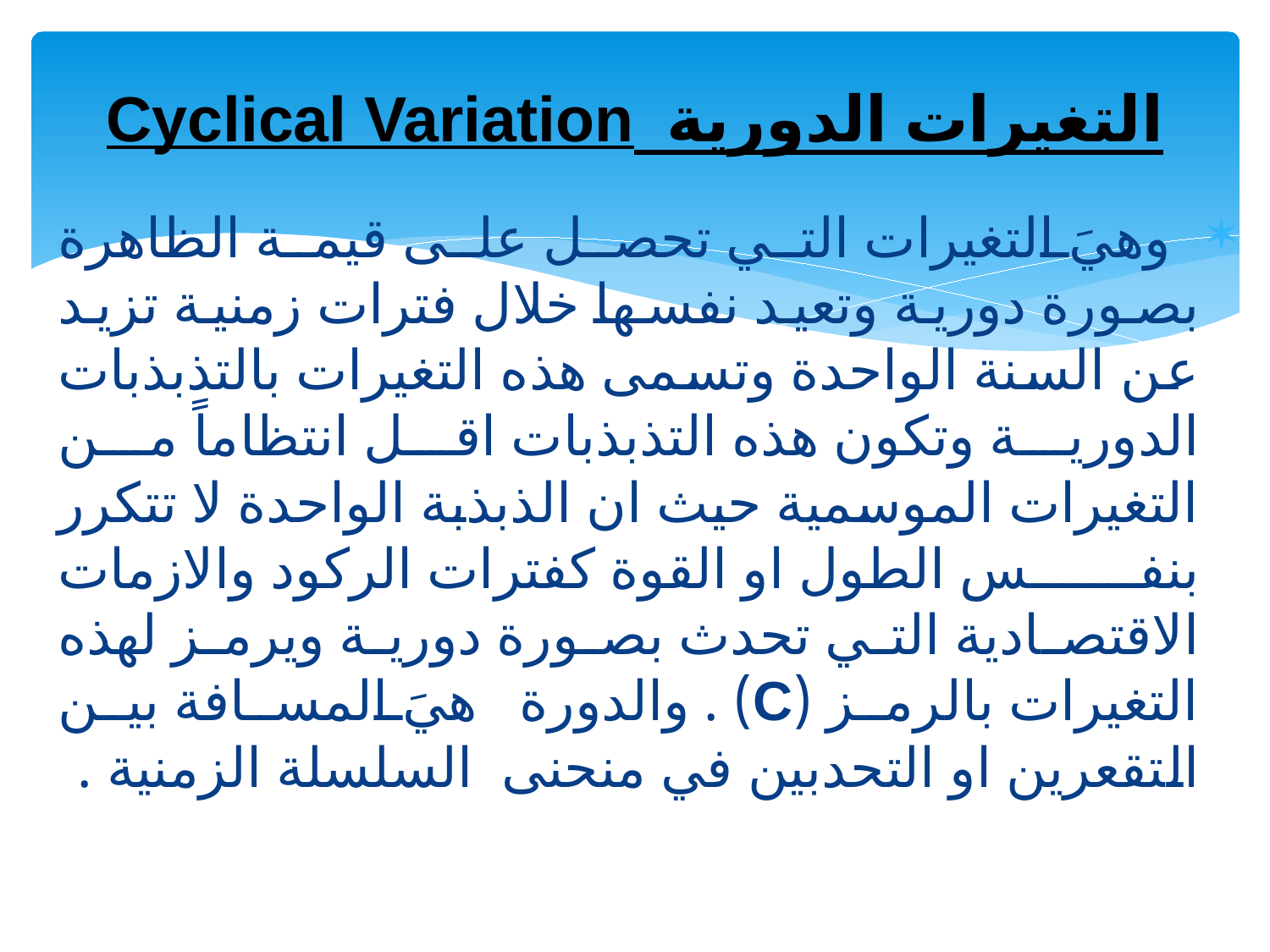

# التغيرات الدورية  Cyclical Variation
وهيَ التغيرات التي تحصل على قيمة الظاهرة بصورة دورية وتعيد نفسها خلال فترات زمنية تزيد عن السنة الواحدة وتسمى هذه التغيرات بالتذبذبات الدورية وتكون هذه التذبذبات اقل انتظاماً من التغيرات الموسمية حيث ان الذبذبة الواحدة لا تتكرر بنفس الطول او القوة كفترات الركود والازمات الاقتصادية التي تحدث بصورة دورية ويرمز لهذه التغيرات بالرمز (C) . والدورة هيَ المسافة بين التقعرين او التحدبين في منحنى  السلسلة الزمنية .